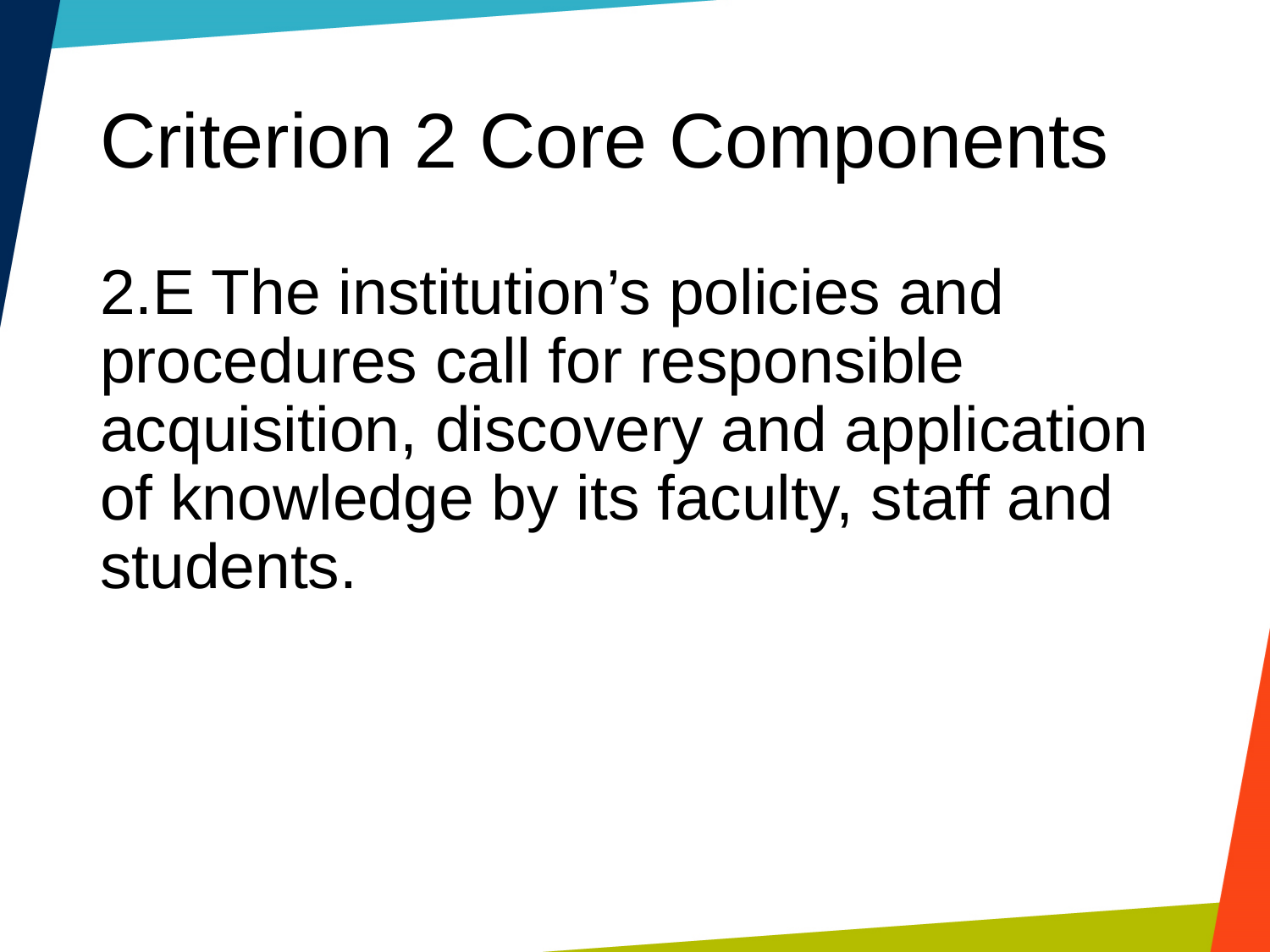

# Criterion 2 Core Components
2.E The institution’s policies and procedures call for responsible acquisition, discovery and application of knowledge by its faculty, staff and students.